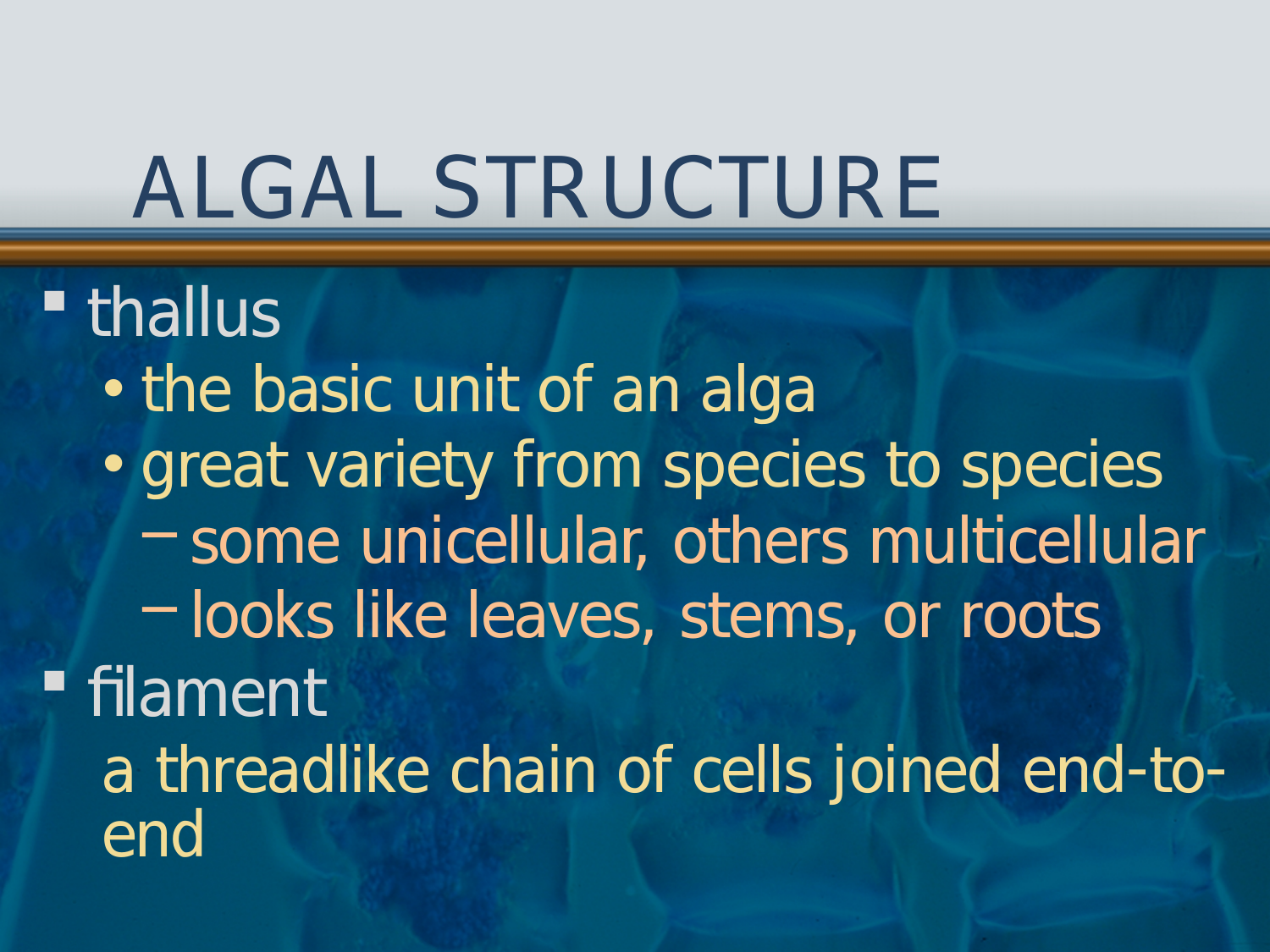

# Algal Structure
thallus
the basic unit of an alga
great variety from species to species
some unicellular, others multicellular
looks like leaves, stems, or roots
filament
a threadlike chain of cells joined end-to-end